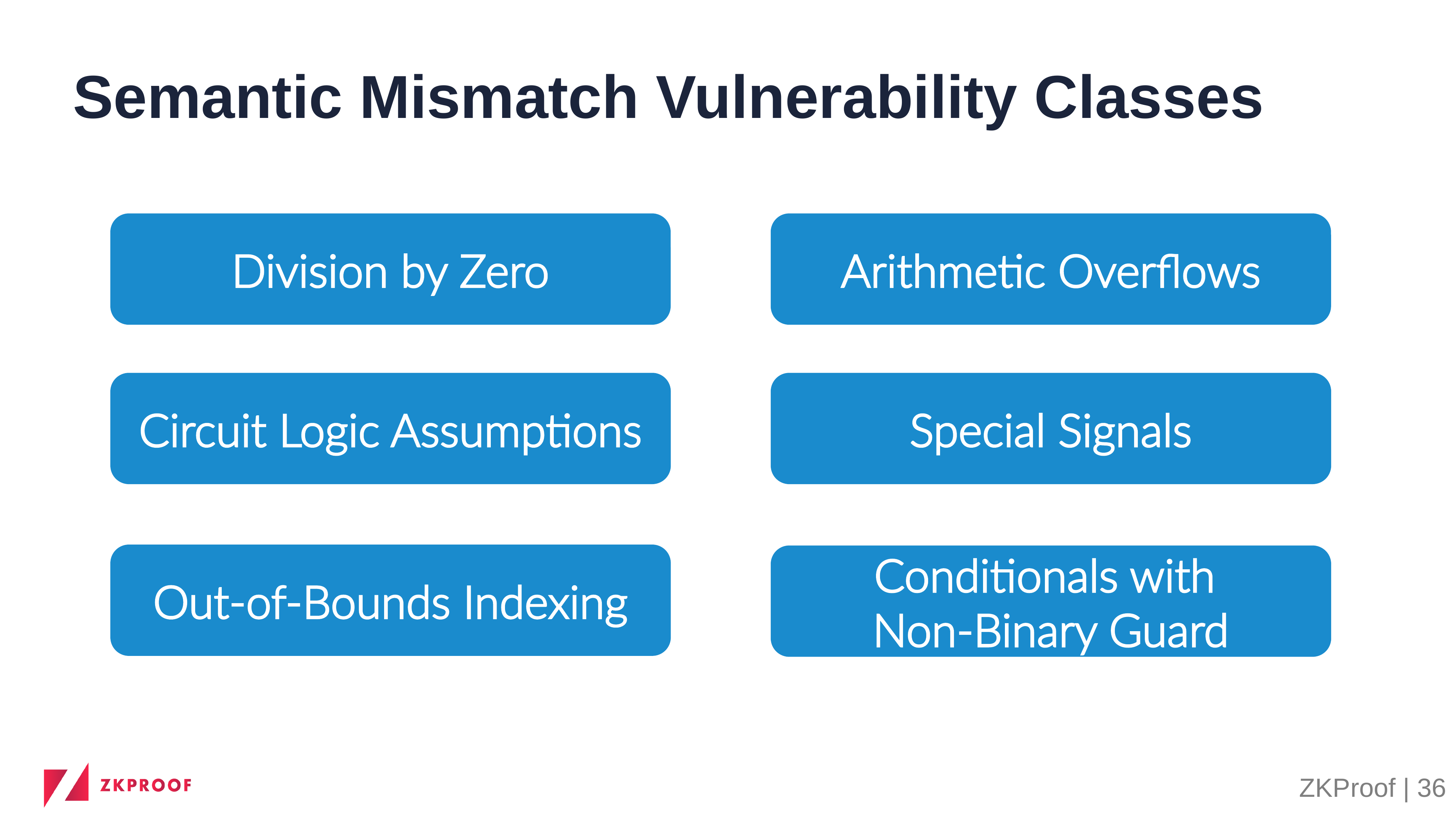

Semantic Mismatch Vulnerability Classes
Division by Zero
Arithmetic Overflows
Circuit Logic Assumptions
Special Signals
Out-of-Bounds Indexing
Conditionals with
Non-Binary Guard
43